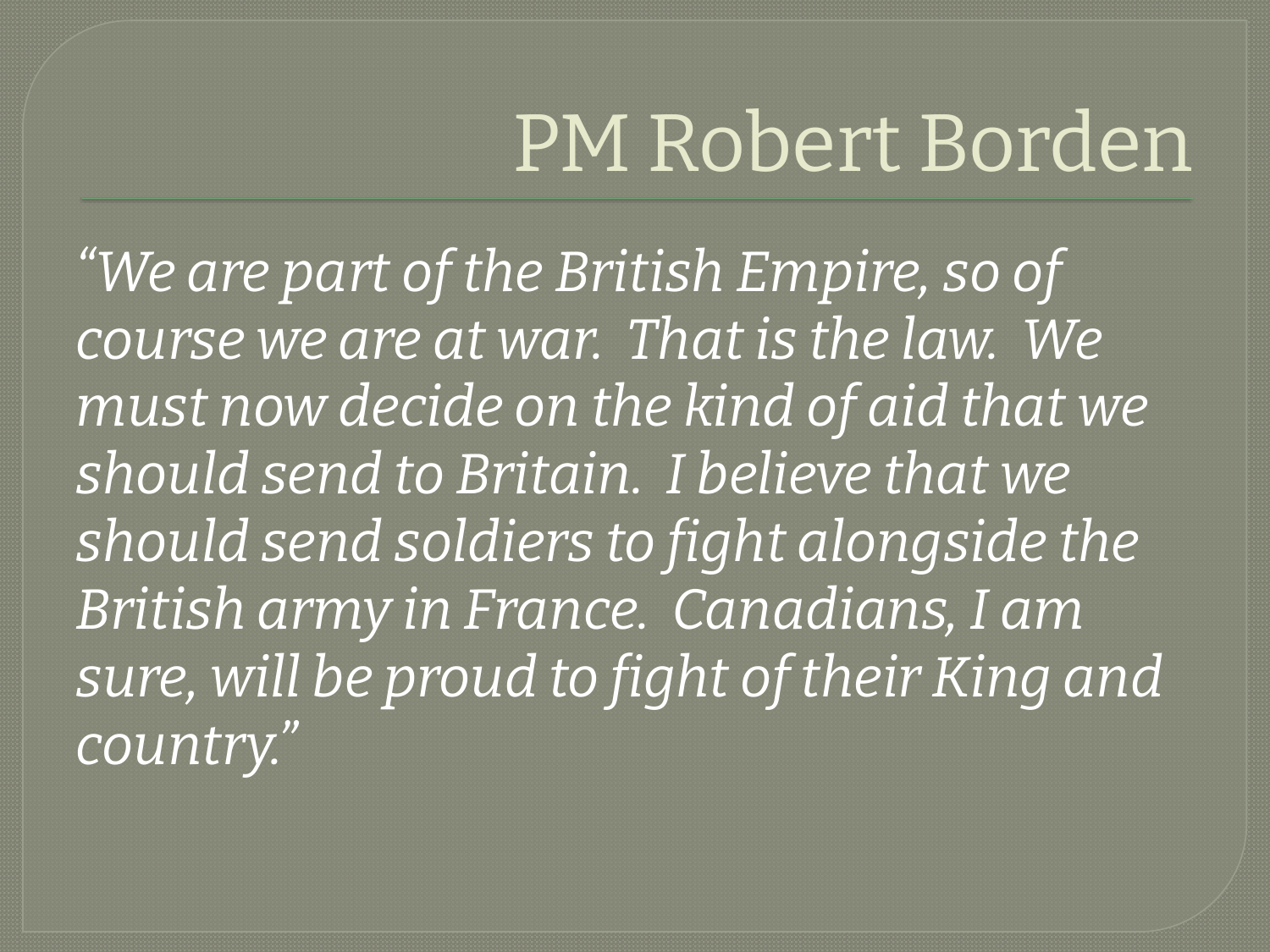

# PM Robert Borden
“We are part of the British Empire, so of course we are at war.  That is the law.  We must now decide on the kind of aid that we should send to Britain.  I believe that we should send soldiers to fight alongside the British army in France.  Canadians, I am sure, will be proud to fight of their King and country.”